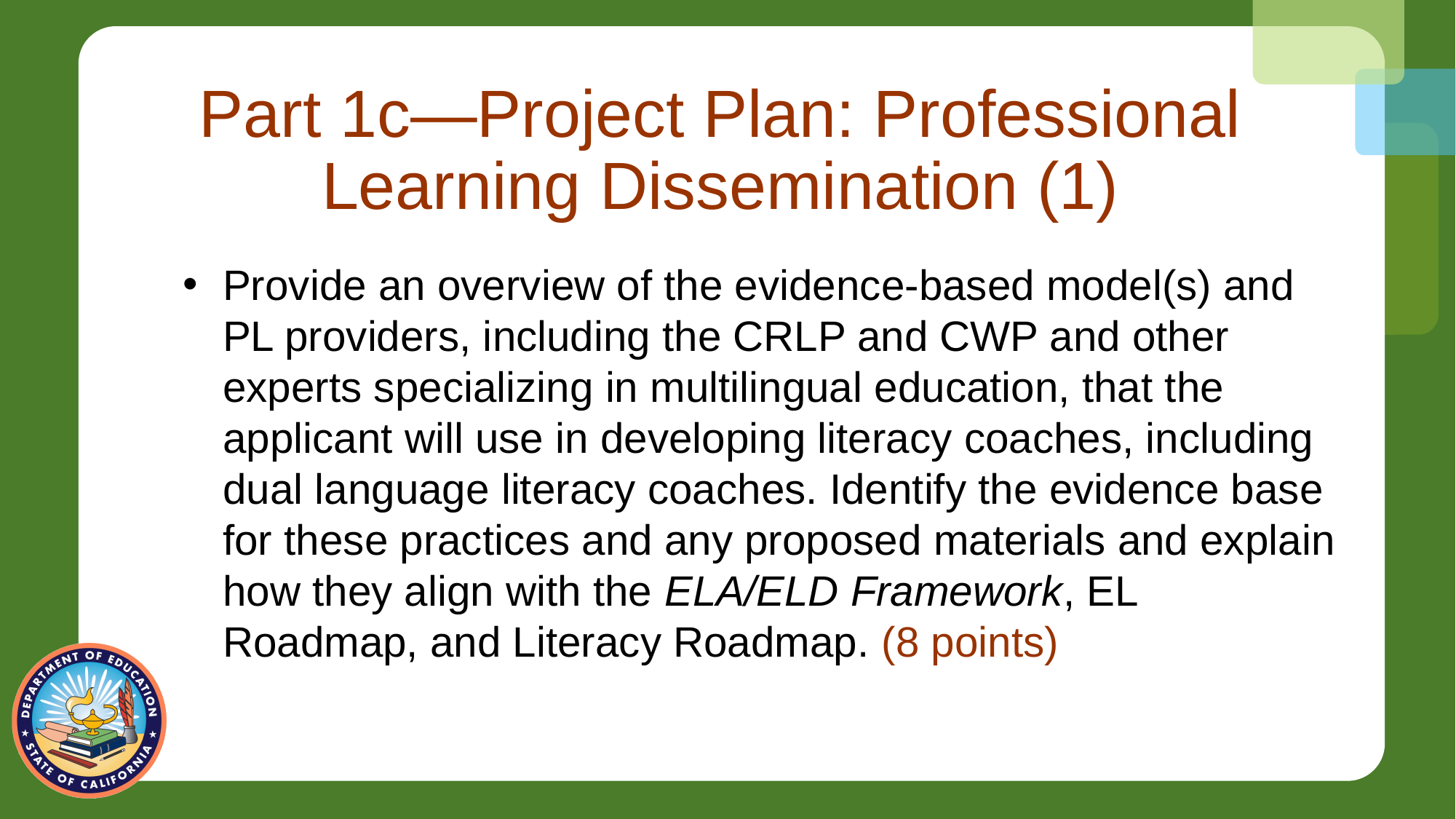

# Part 1c—Project Plan: Professional Learning Dissemination (1)
Provide an overview of the evidence-based model(s) and PL providers, including the CRLP and CWP and other experts specializing in multilingual education, that the applicant will use in developing literacy coaches, including dual language literacy coaches. Identify the evidence base for these practices and any proposed materials and explain how they align with the ELA/ELD Framework, EL Roadmap, and Literacy Roadmap. (8 points)